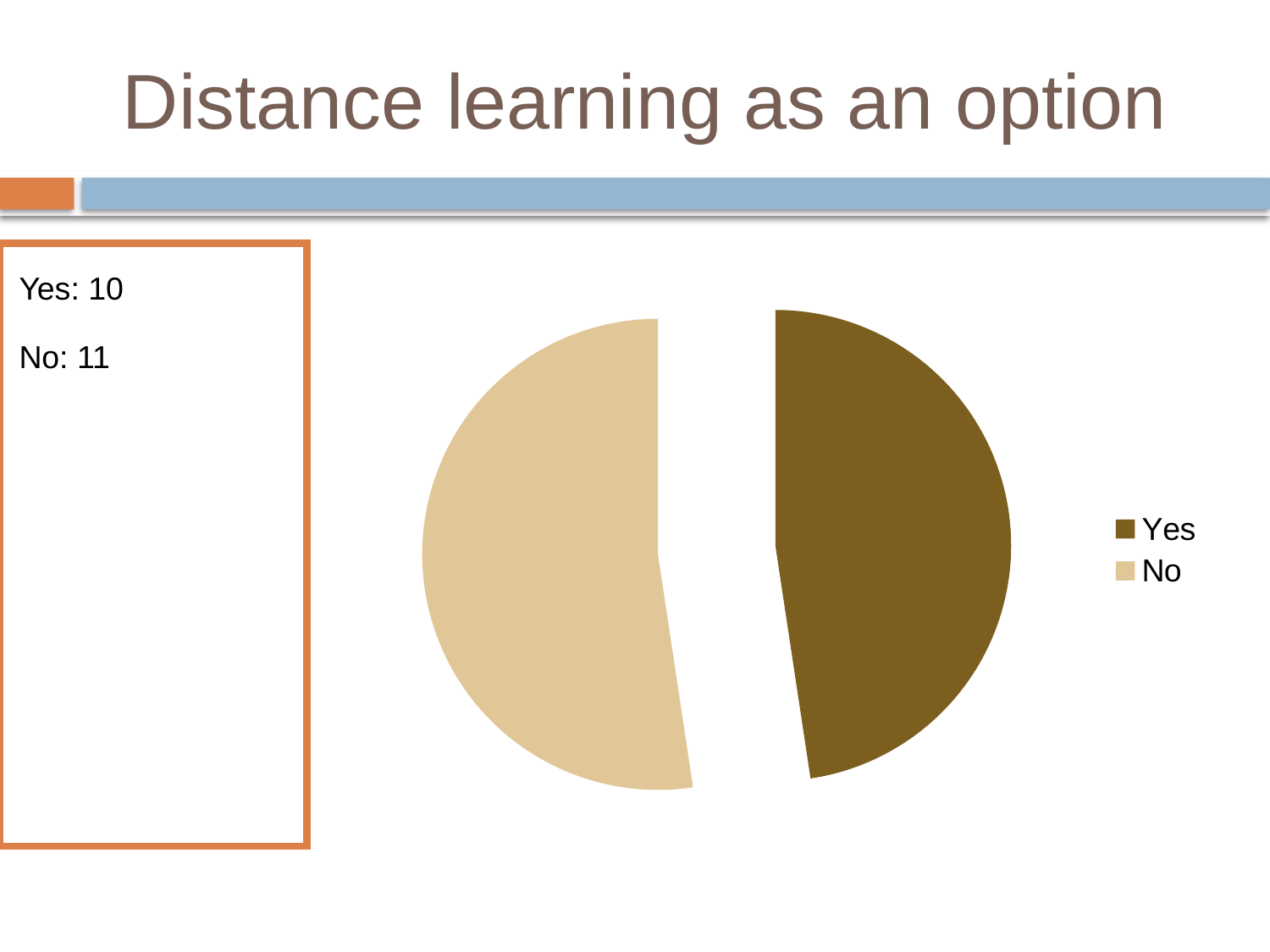

# Distance learning as an option
Yes: 10
No: 11

### Chart

| Category | Sales |
|---|---|
| Yes | 10.0 |
| No | 11.0 |